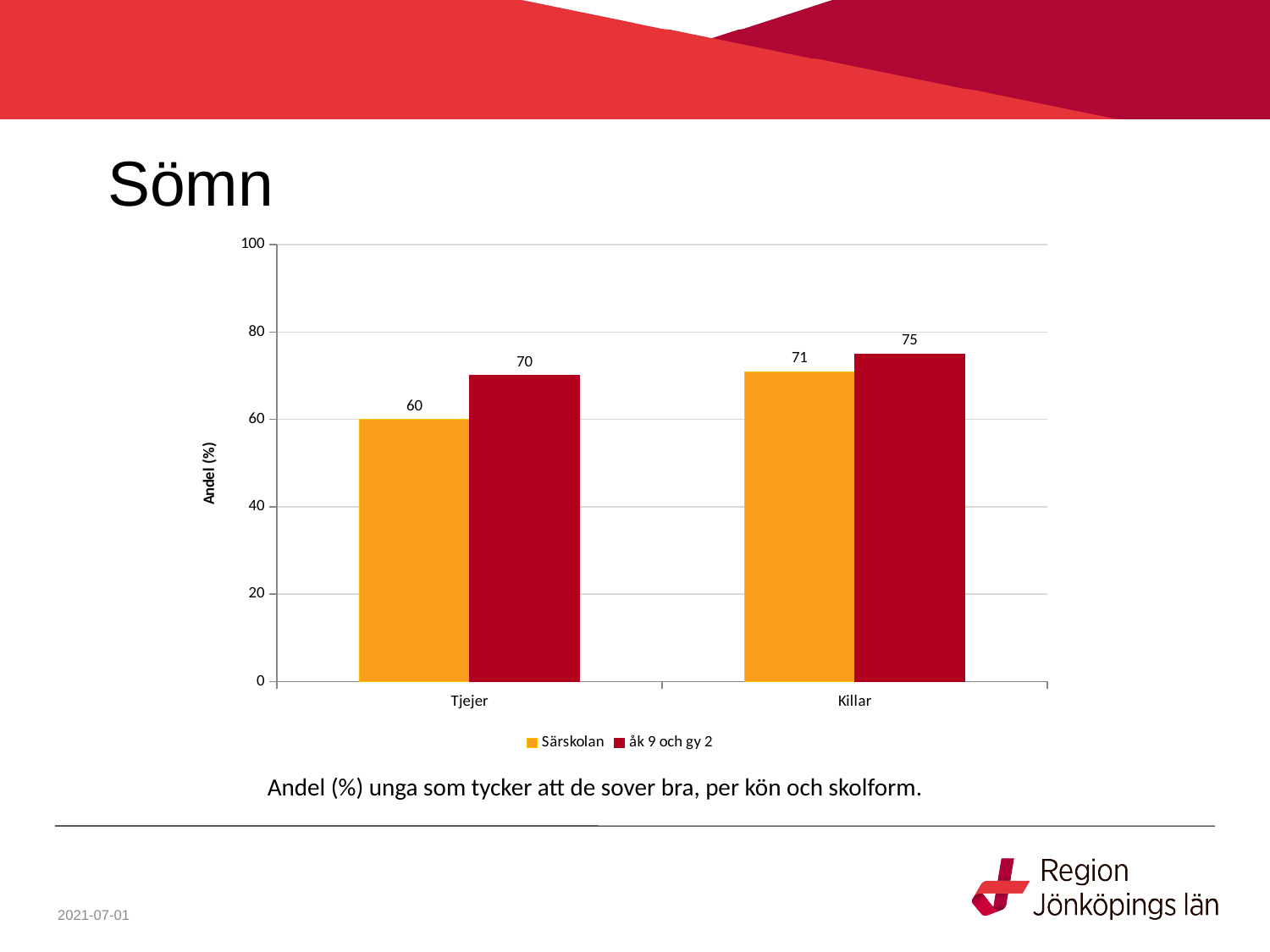

# Sömn

### Chart

| Category | Särskolan | åk 9 och gy 2 |
|---|---|---|
| Tjejer | 60.0 | 70.07 |
| Killar | 70.9 | 74.99 |
Andel (%) unga som tycker att de sover bra, per kön och skolform.
2021-07-01